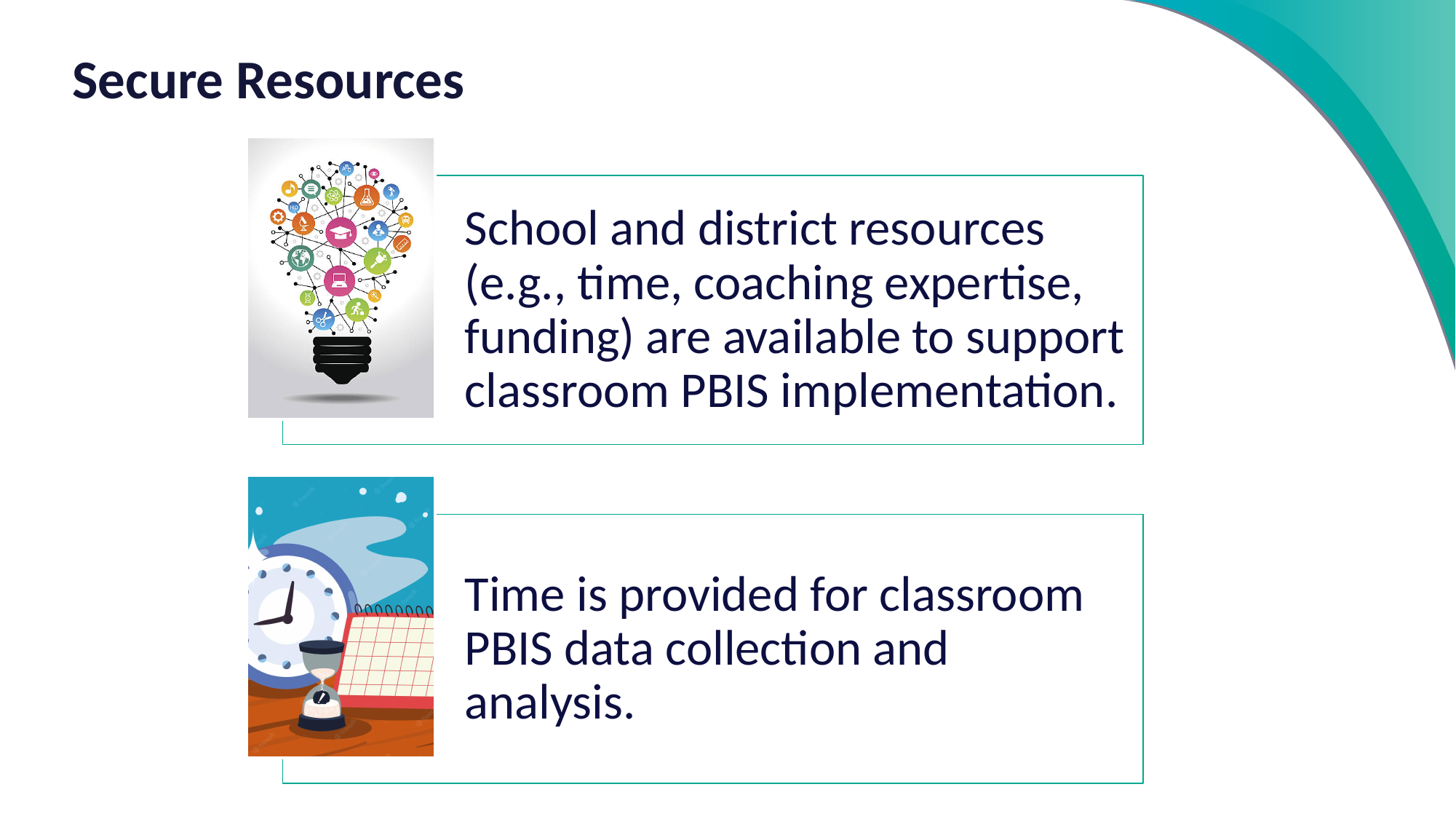

# Secure Resources
School and district resources (e.g., time, coaching expertise, funding) are available to support classroom PBIS implementation.
Time is provided for classroom PBIS data collection and analysis.